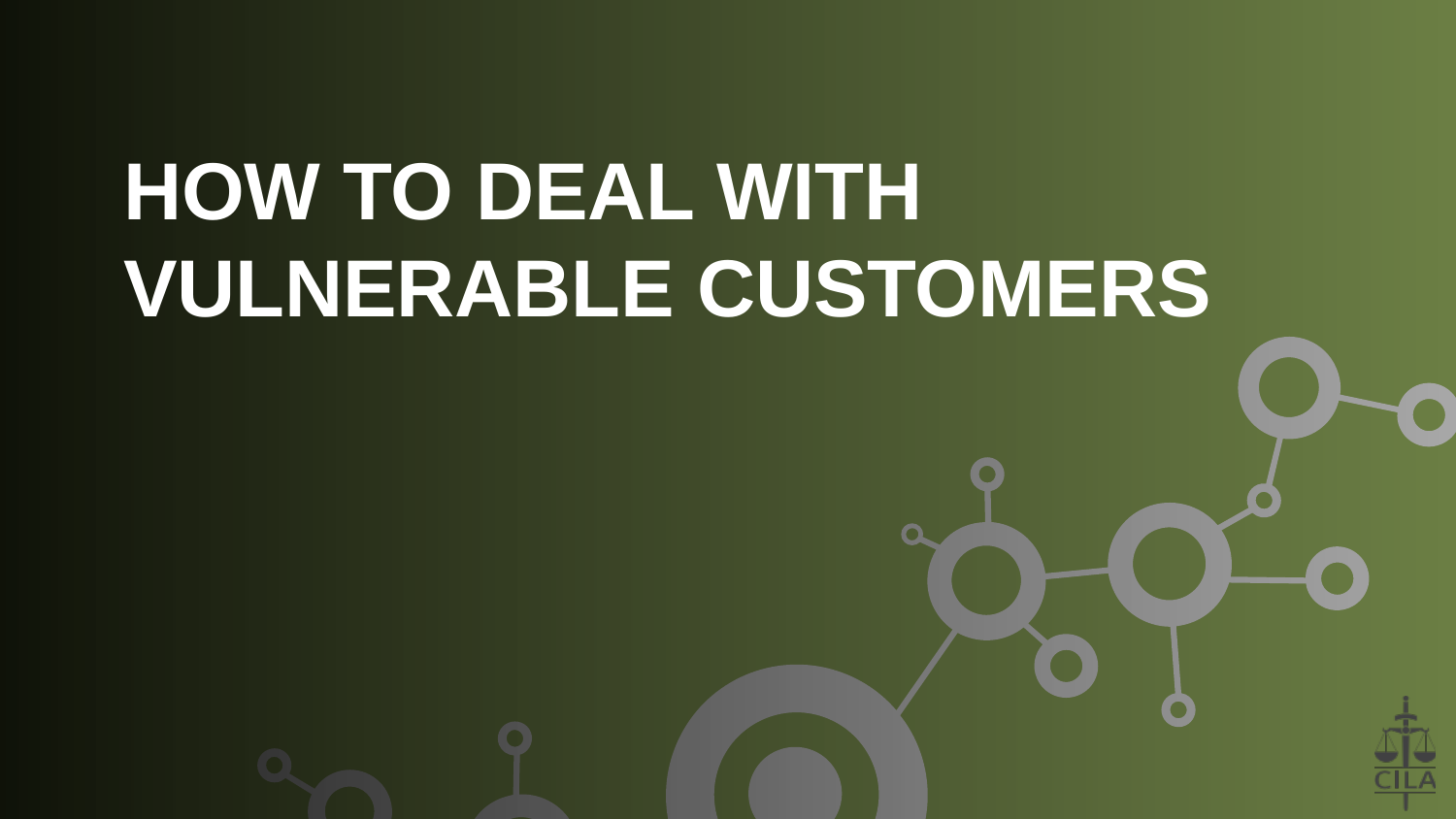

# HOW TO DEAL WITH VULNERABLE CUSTOMERS